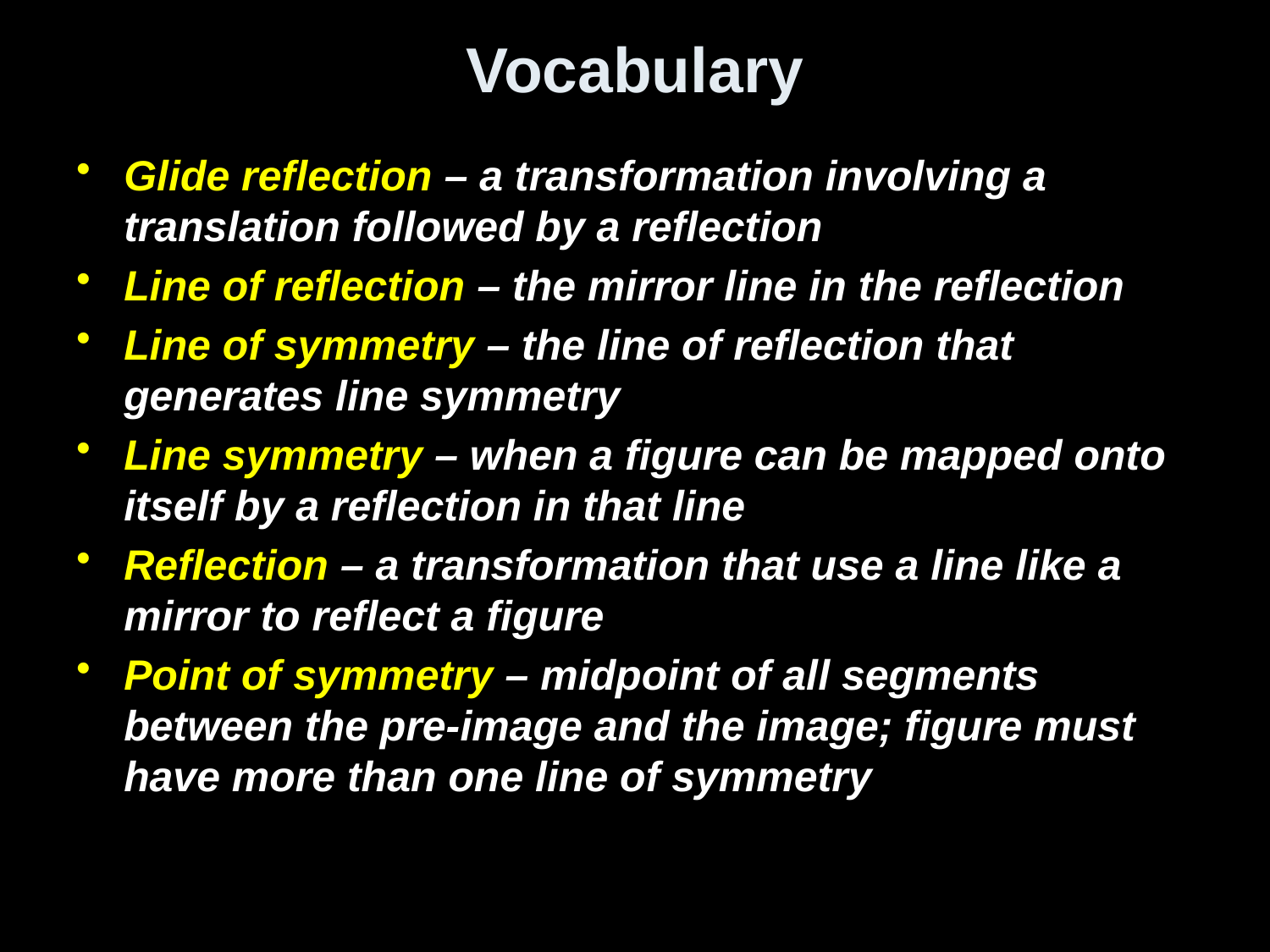

# Vocabulary
Glide reflection – a transformation involving a translation followed by a reflection
Line of reflection – the mirror line in the reflection
Line of symmetry – the line of reflection that generates line symmetry
Line symmetry – when a figure can be mapped onto itself by a reflection in that line
Reflection – a transformation that use a line like a mirror to reflect a figure
Point of symmetry – midpoint of all segments between the pre-image and the image; figure must have more than one line of symmetry